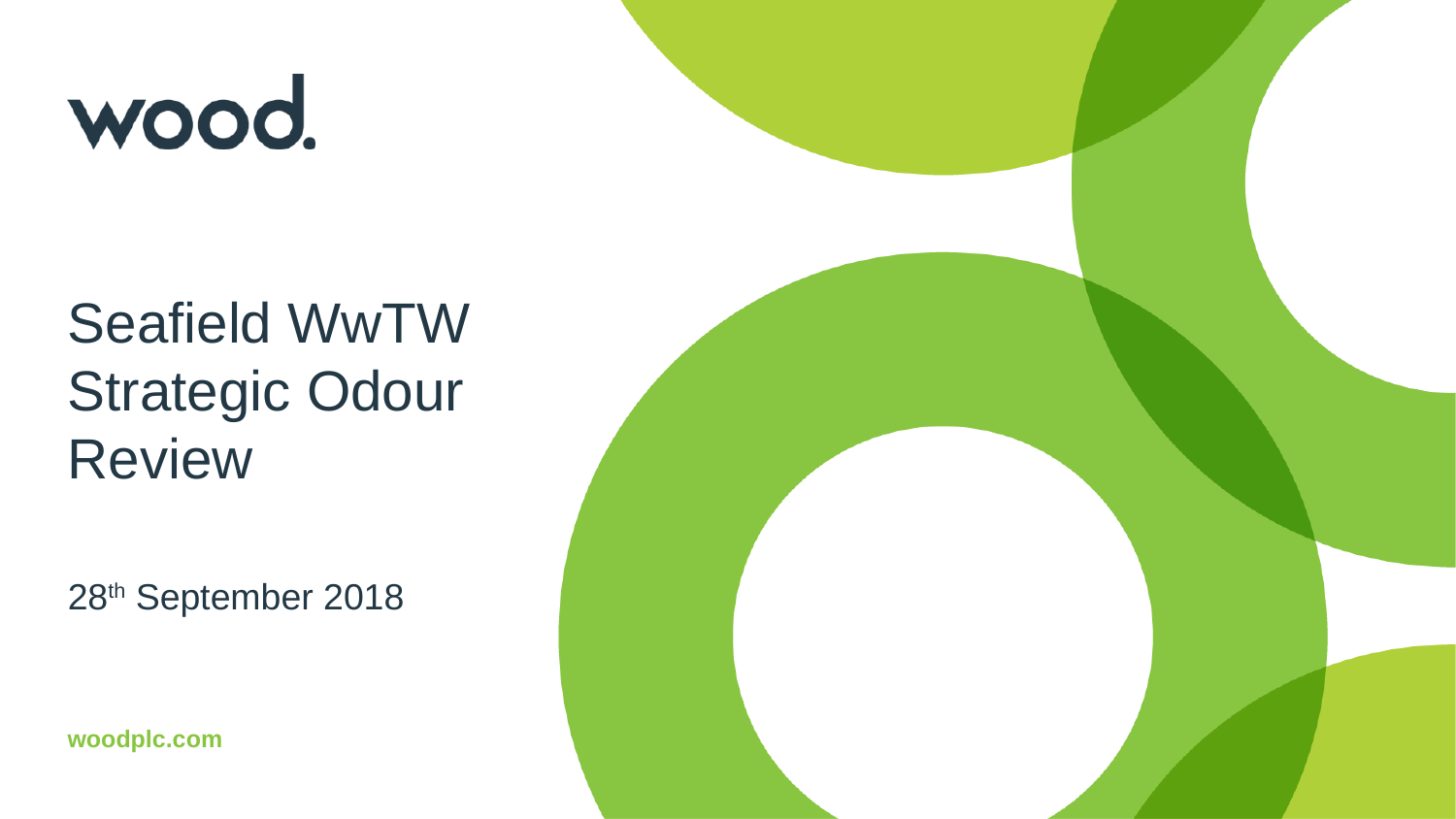

# Seafield WwTW Strategic Odour Review
28th September 2018